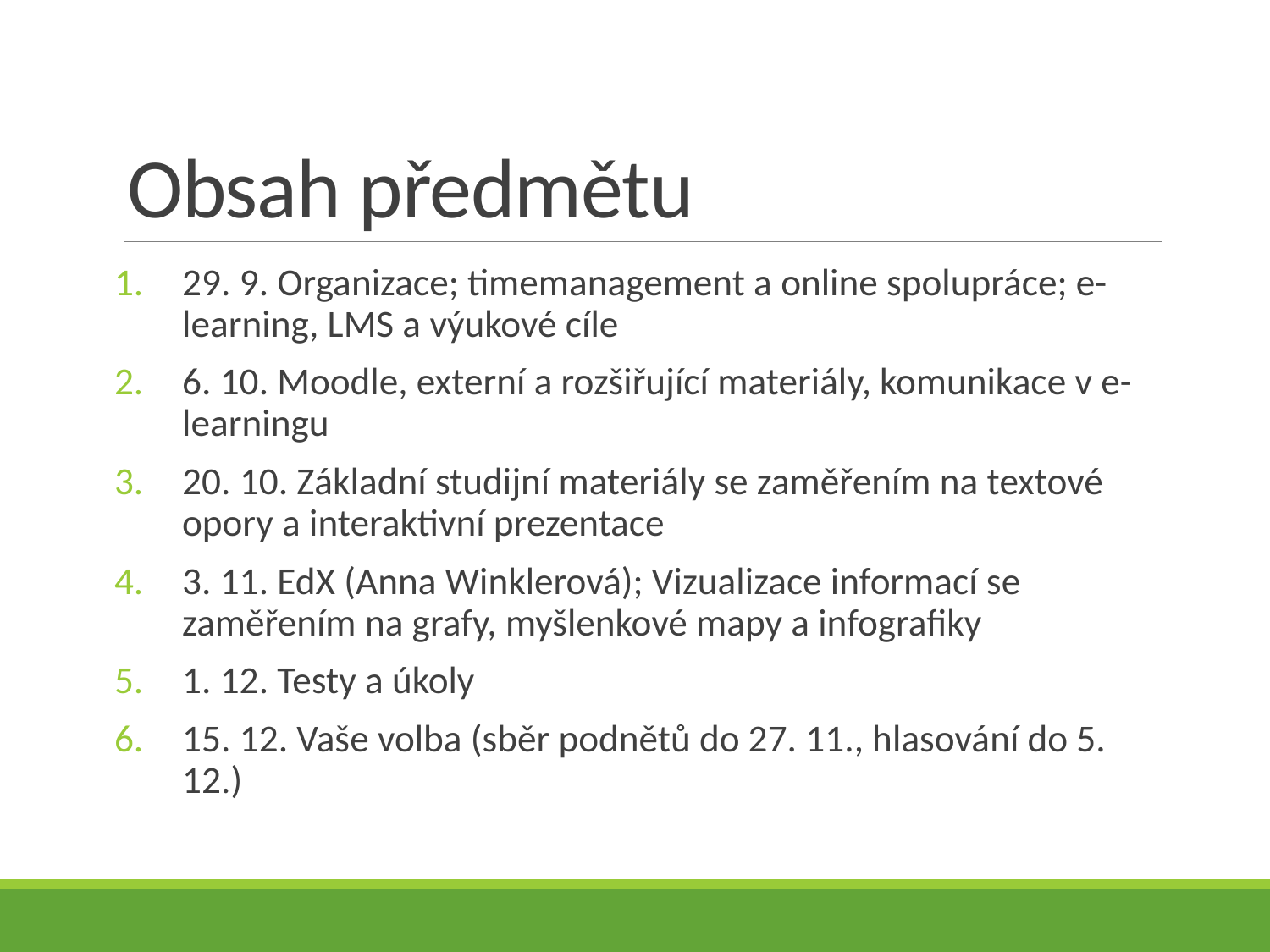

# Obsah předmětu
29. 9. Organizace; timemanagement a online spolupráce; e-learning, LMS a výukové cíle
6. 10. Moodle, externí a rozšiřující materiály, komunikace v e-learningu
20. 10. Základní studijní materiály se zaměřením na textové opory a interaktivní prezentace
3. 11. EdX (Anna Winklerová); Vizualizace informací se zaměřením na grafy, myšlenkové mapy a infografiky
1. 12. Testy a úkoly
15. 12. Vaše volba (sběr podnětů do 27. 11., hlasování do 5. 12.)